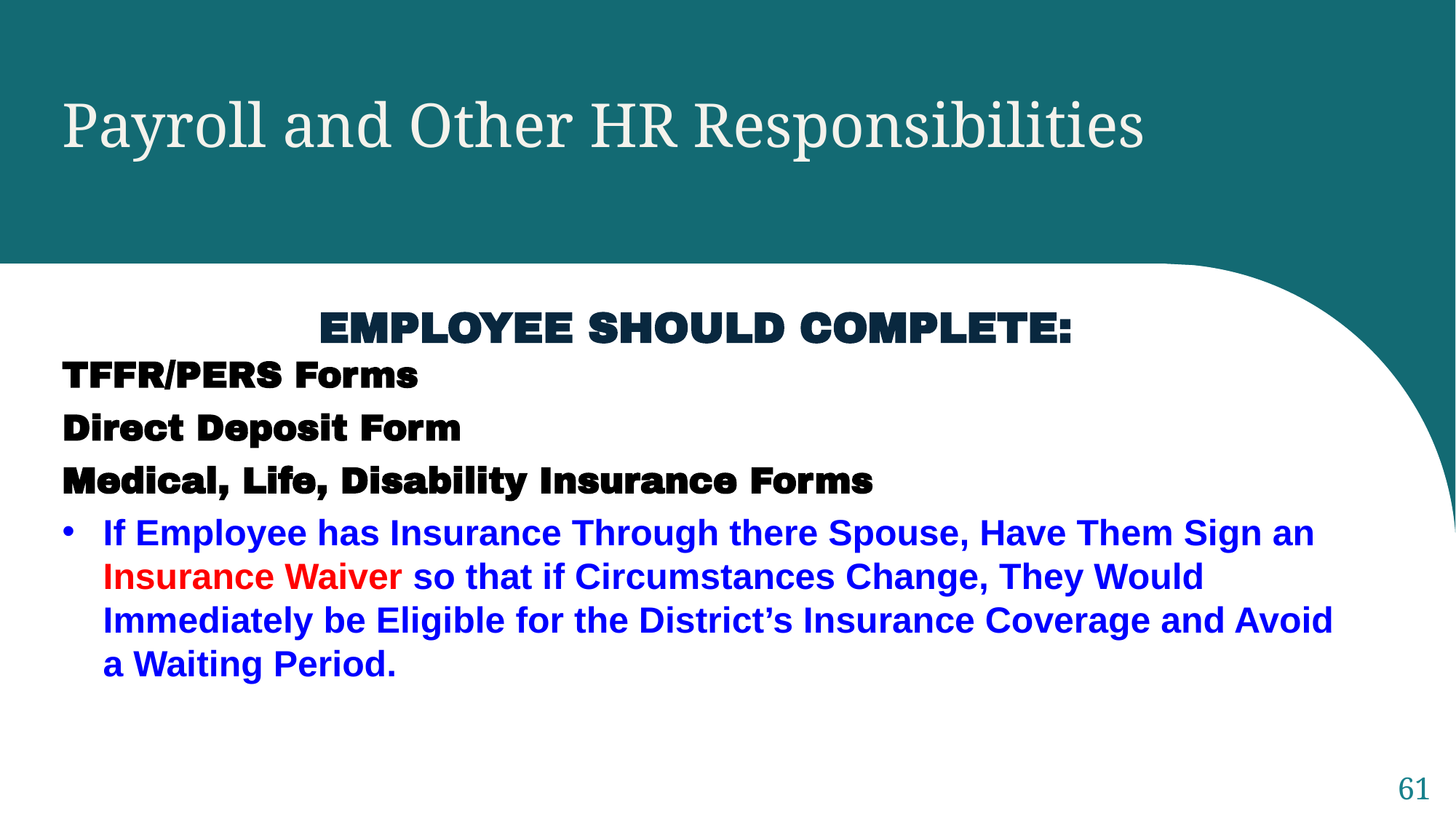

Payroll and Other HR Responsibilities
EMPLOYEE SHOULD COMPLETE:
TFFR/PERS Forms
Direct Deposit Form
Medical, Life, Disability Insurance Forms
If Employee has Insurance Through there Spouse, Have Them Sign an Insurance Waiver so that if Circumstances Change, They Would Immediately be Eligible for the District’s Insurance Coverage and Avoid a Waiting Period.

61
Sample Footer Text